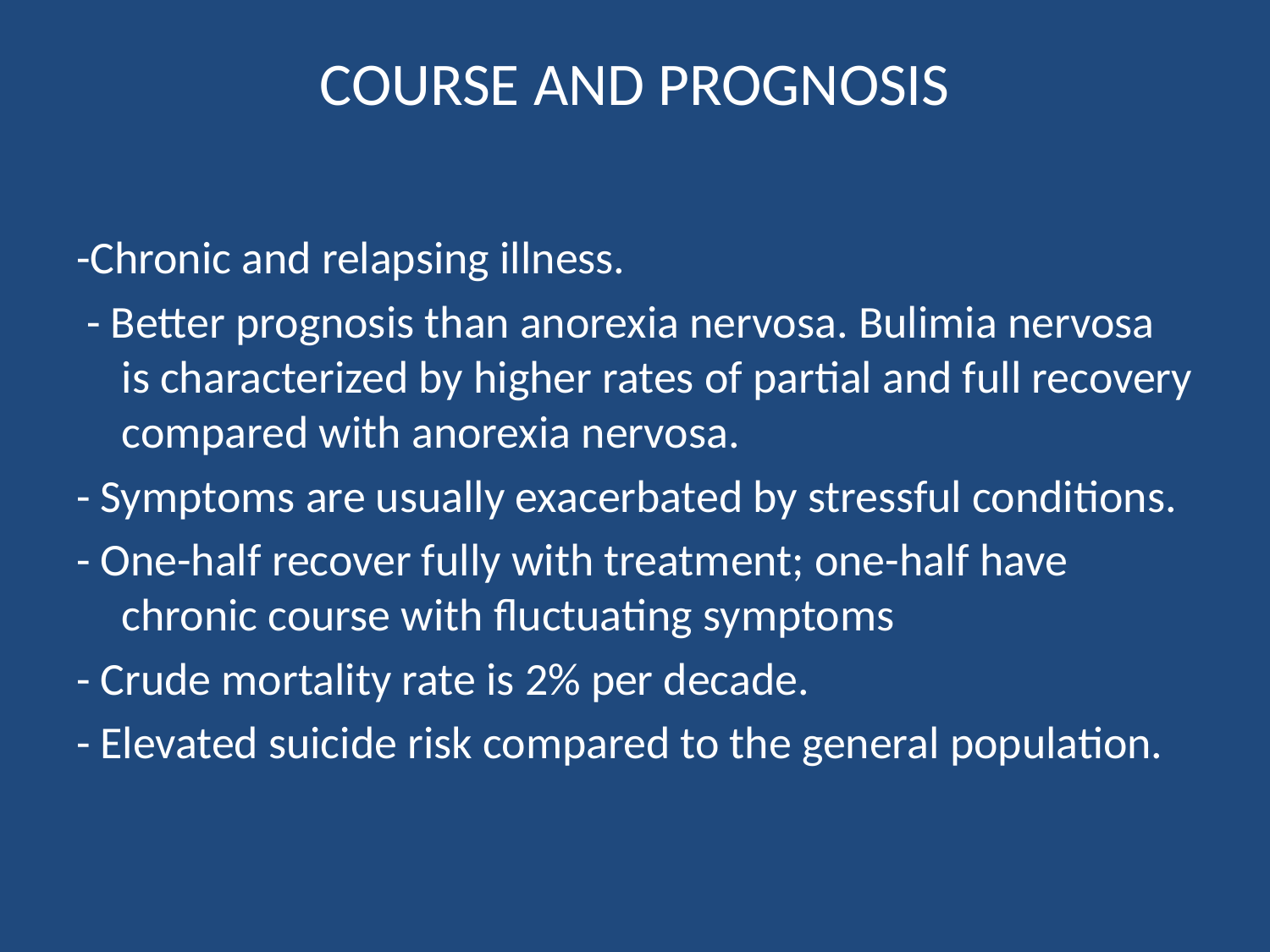

# COURSE AND PROGNOSIS
-Chronic and relapsing illness.
 - Better prognosis than anorexia nervosa. Bulimia nervosa is characterized by higher rates of partial and full recovery compared with anorexia nervosa.
- Symptoms are usually exacerbated by stressful conditions.
- One-half recover fully with treatment; one-half have chronic course with fluctuating symptoms
- Crude mortality rate is 2% per decade.
- Elevated suicide risk compared to the general population.